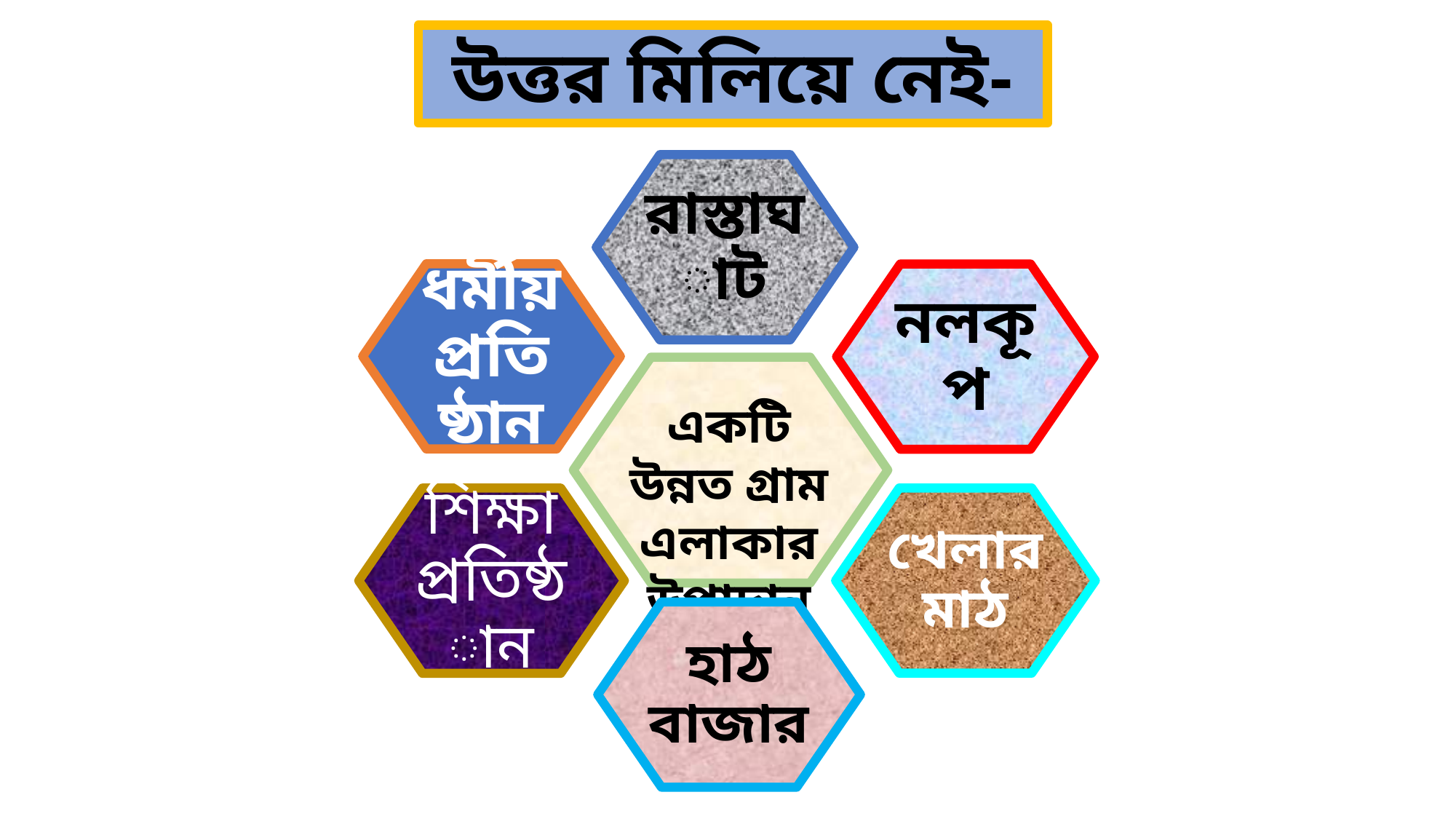

উত্তর মিলিয়ে নেই-
রাস্তাঘাট
ধর্মীয় প্রতিষ্ঠান
নলকূপ

একটি উন্নত গ্রাম এলাকার উপাদান
খেলার মাঠ
শিক্ষা প্রতিষ্ঠান
হাঠ বাজার